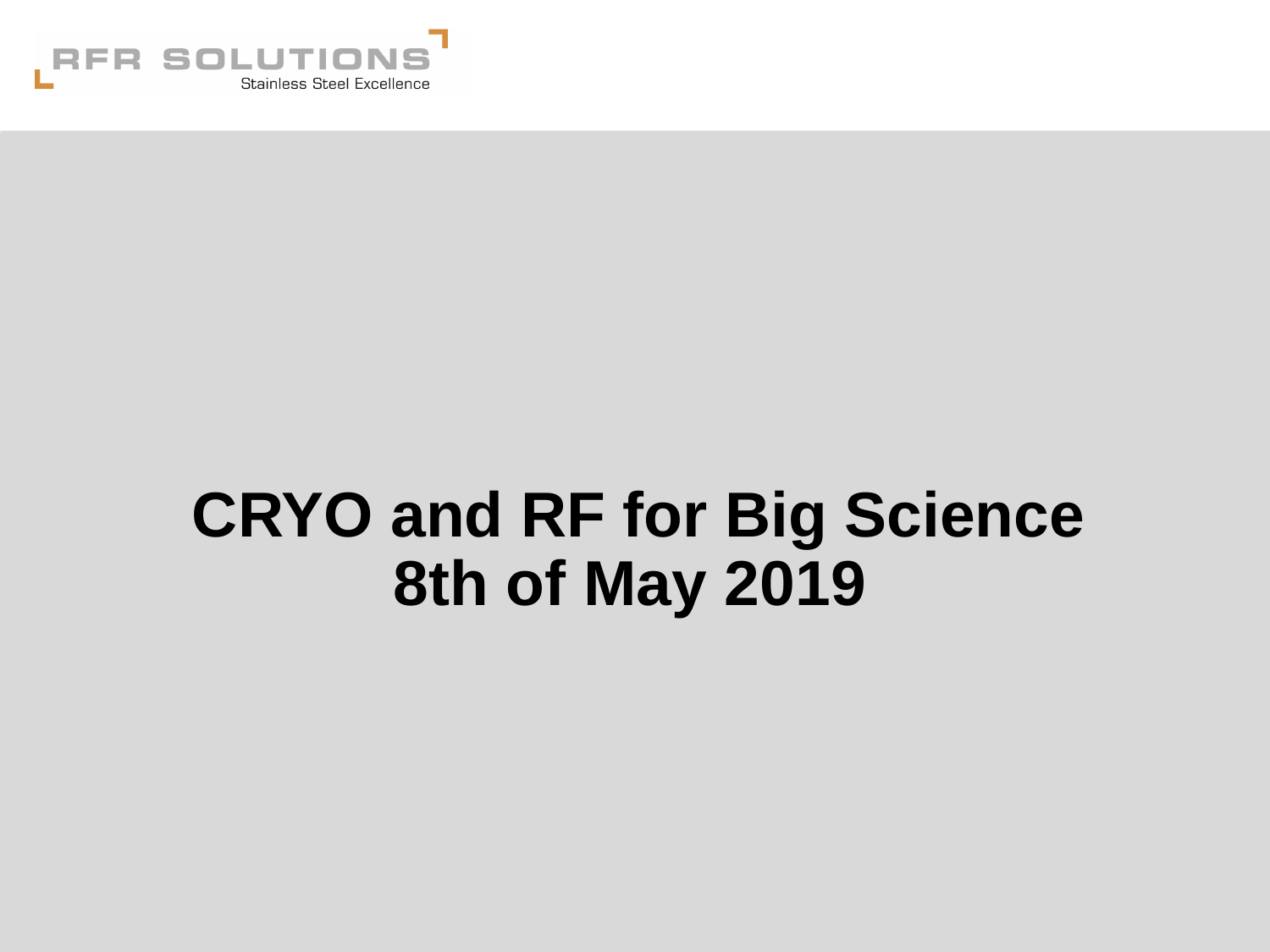

CRYO and RF for Big Science 8th of May 2019